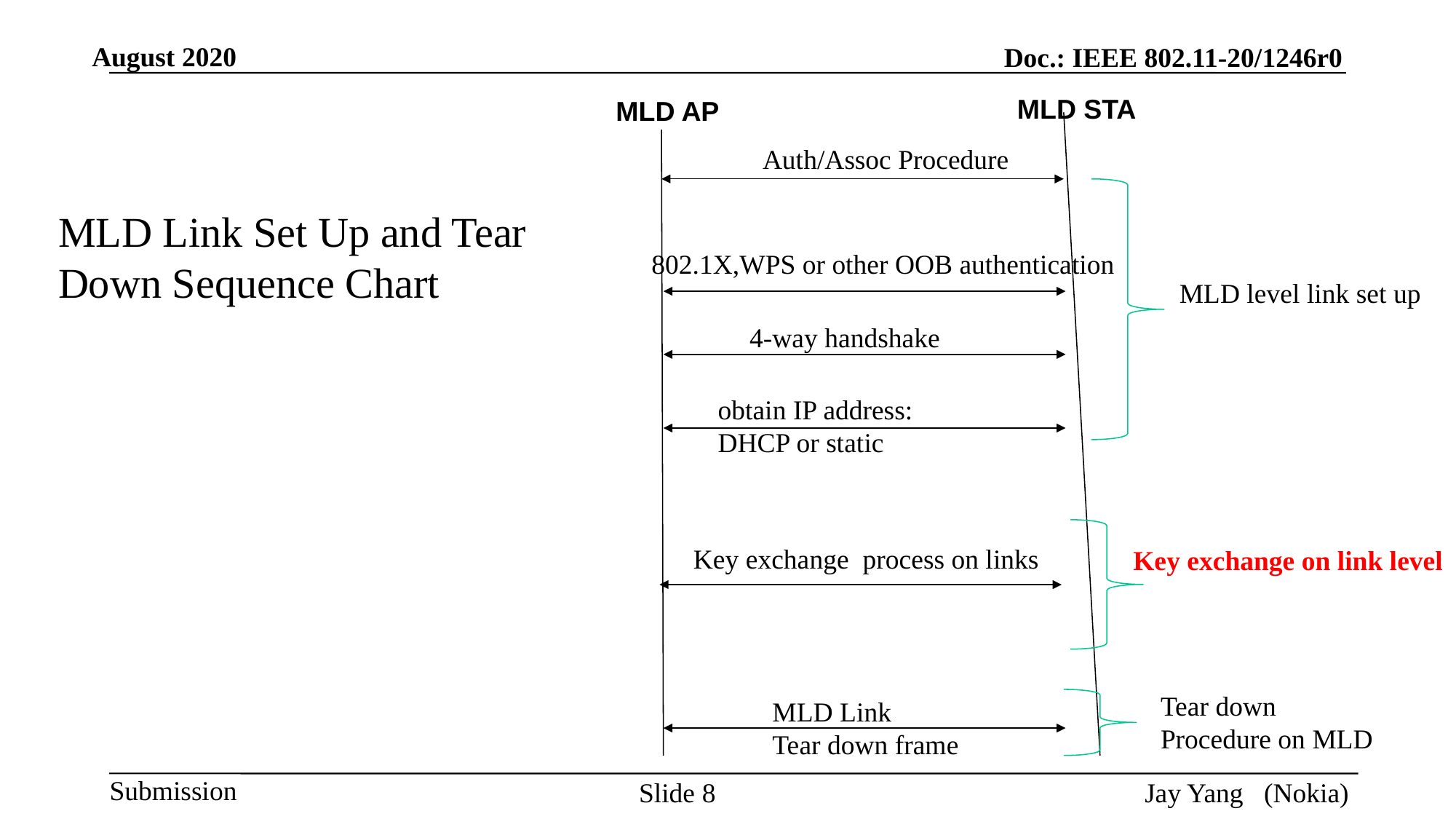

MLD STA
MLD AP
Auth/Assoc Procedure

MLD Link Set Up and Tear Down Sequence Chart
802.1X,WPS or other OOB authentication
MLD level link set up
4-way handshake
obtain IP address:
DHCP or static

Key exchange  process on links
Key exchange on link level
Tear down
Procedure on MLD

MLD Link
Tear down frame
Slide 8
Jay Yang   (Nokia)